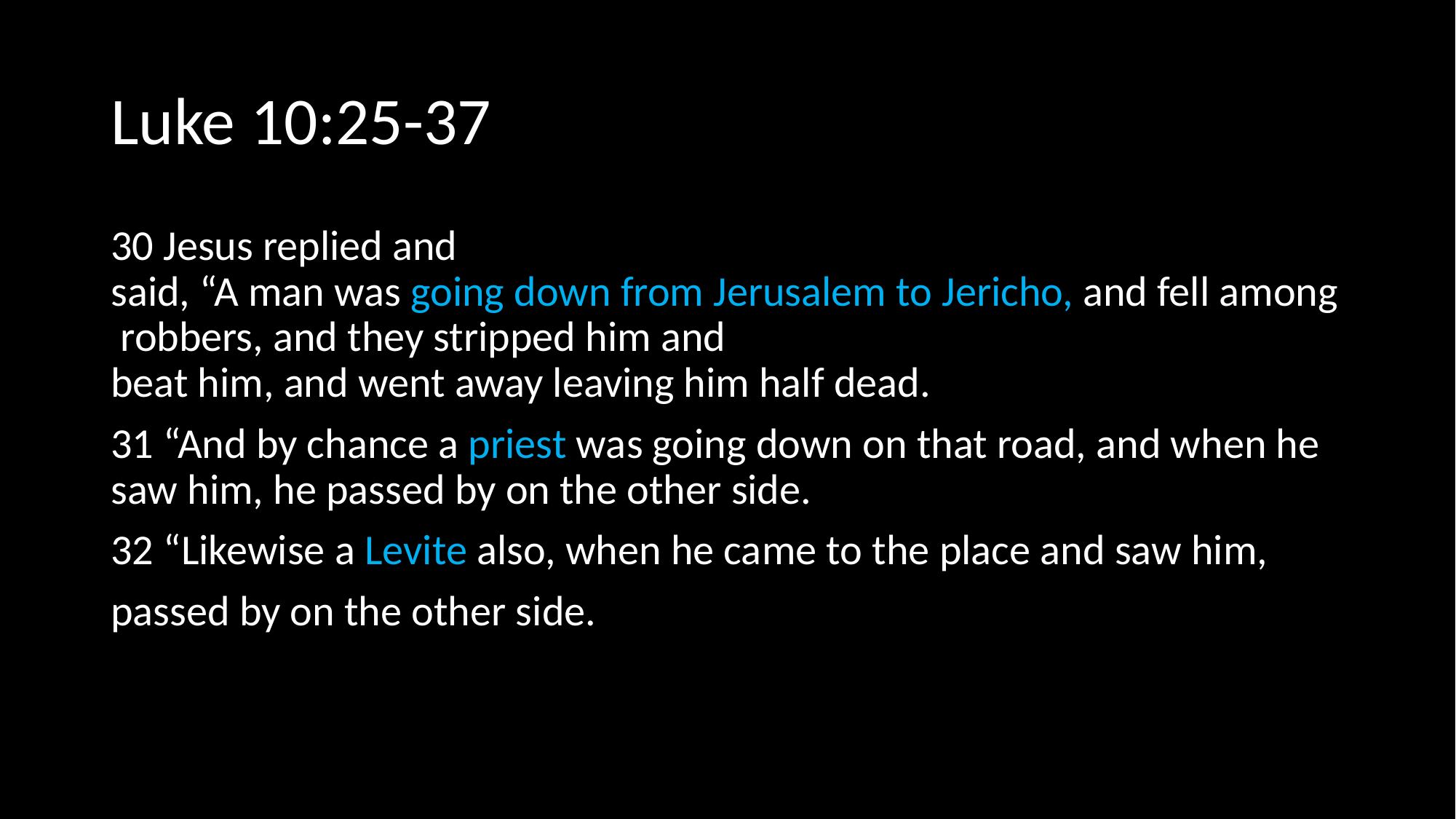

# Luke 10:25-37
30 Jesus replied and said, “A man was going down from Jerusalem to Jericho, and fell among robbers, and they stripped him and beat him, and went away leaving him half dead.
31 “And by chance a priest was going down on that road, and when he saw him, he passed by on the other side.
32 “Likewise a Levite also, when he came to the place and saw him,
passed by on the other side.